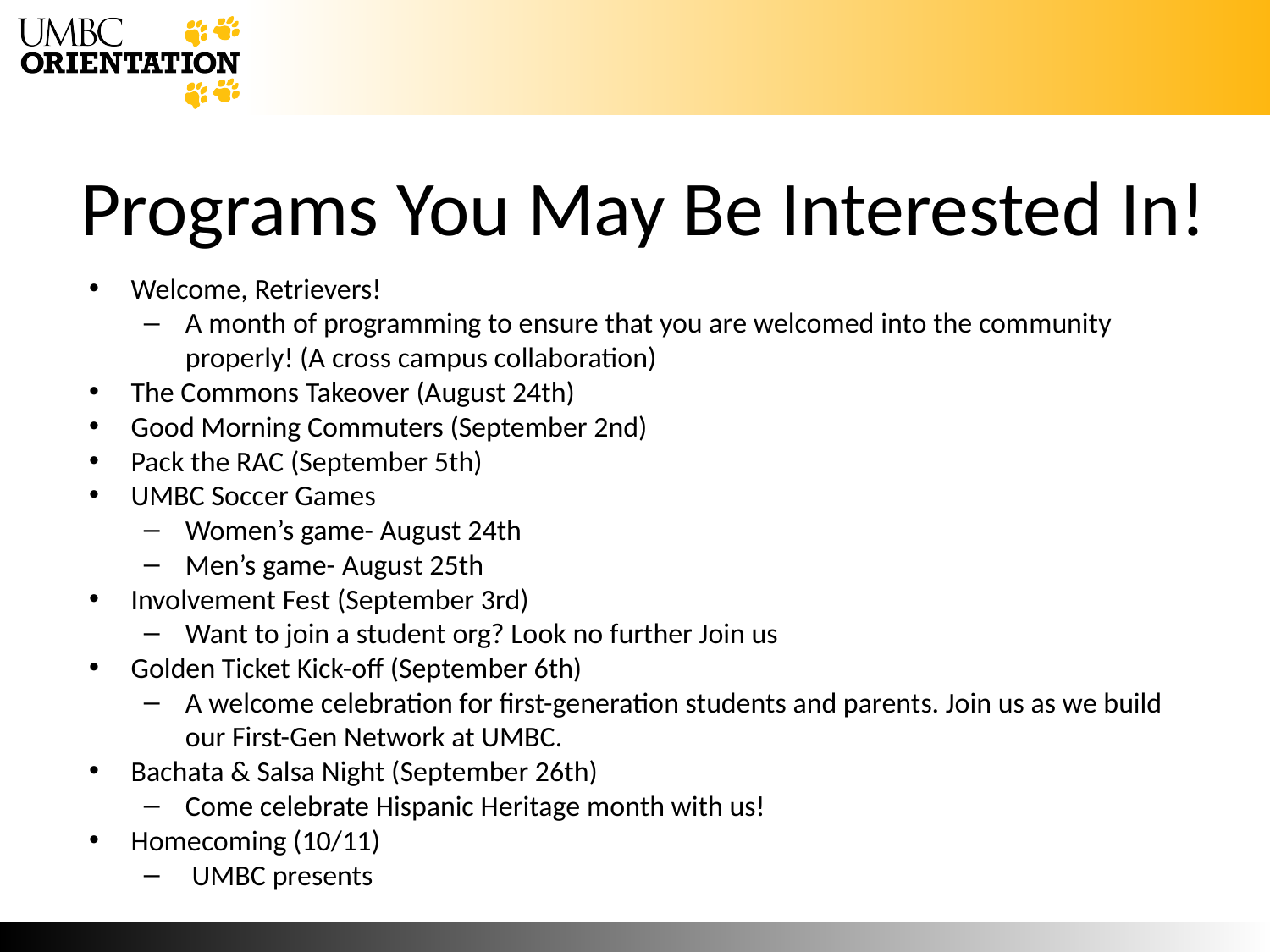

# Programs You May Be Interested In!
Welcome, Retrievers!
A month of programming to ensure that you are welcomed into the community properly! (A cross campus collaboration)
The Commons Takeover (August 24th)
Good Morning Commuters (September 2nd)
Pack the RAC (September 5th)
UMBC Soccer Games
Women’s game- August 24th
Men’s game- August 25th
Involvement Fest (September 3rd)
Want to join a student org? Look no further Join us
Golden Ticket Kick-off (September 6th)
A welcome celebration for first-generation students and parents. Join us as we build our First-Gen Network at UMBC.
Bachata & Salsa Night (September 26th)
Come celebrate Hispanic Heritage month with us!
Homecoming (10/11)
 UMBC presents